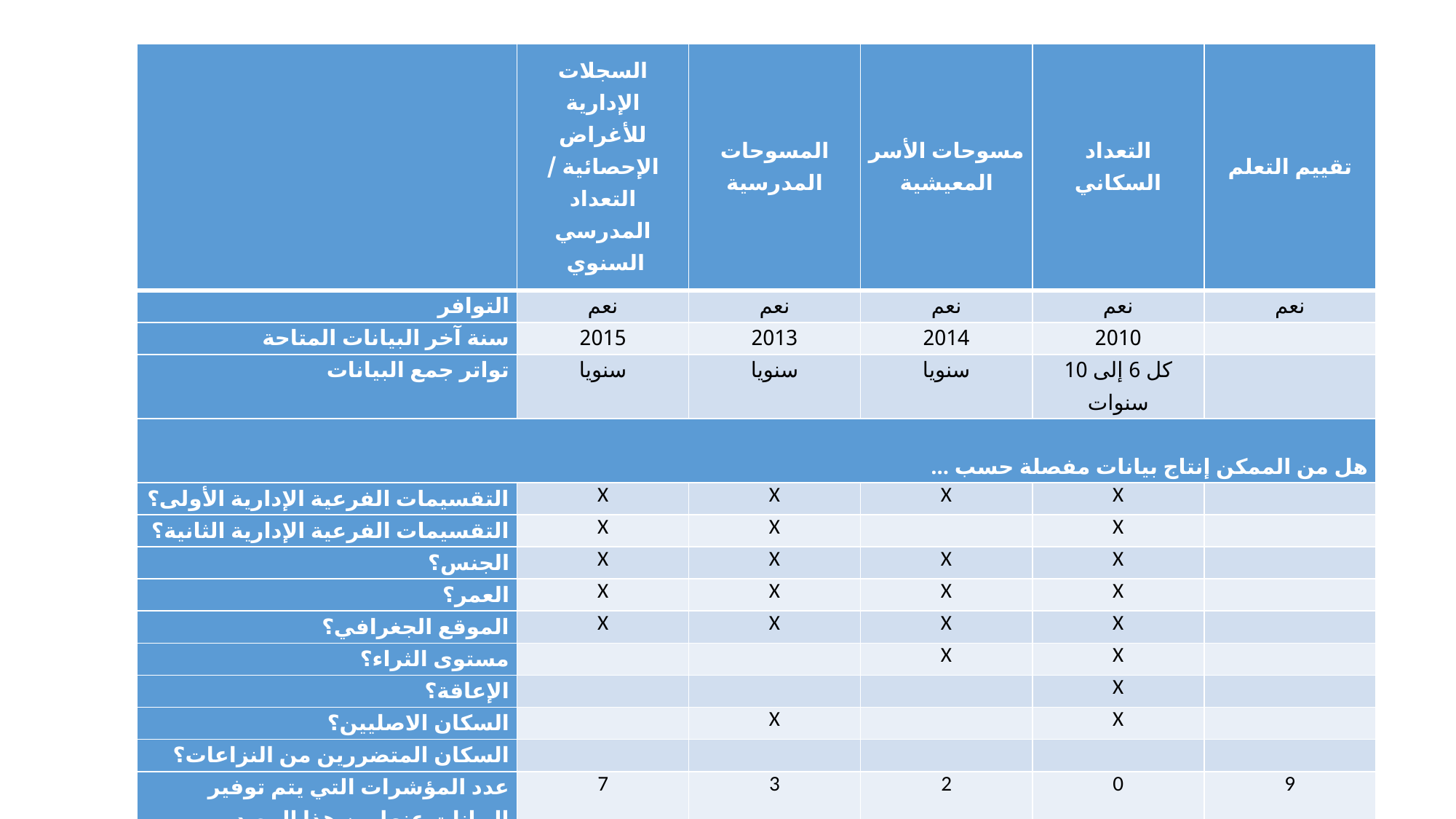

#
|  | السجلات الإدارية للأغراض الإحصائية / التعداد المدرسي السنوي | المسوحات المدرسية | مسوحات الأسر المعيشية | التعداد السكاني | تقييم التعلم |
| --- | --- | --- | --- | --- | --- |
| التوافر | نعم | نعم | نعم | نعم | نعم |
| سنة آخر البيانات المتاحة | 2015 | 2013 | 2014 | 2010 |  |
| تواتر جمع البيانات | سنويا | سنويا | سنويا | كل 6 إلى 10 سنوات |  |
| هل من الممكن إنتاج بيانات مفصلة حسب ... |  |  |  |  |  |
| التقسيمات الفرعية الإدارية الأولى؟ | X | X | X | X |  |
| التقسيمات الفرعية الإدارية الثانية؟ | X | X |  | X |  |
| الجنس؟ | X | X | X | X |  |
| العمر؟ | X | X | X | X |  |
| الموقع الجغرافي؟ | X | X | X | X |  |
| مستوى الثراء؟ |  |  | X | X |  |
| الإعاقة؟ |  |  |  | X |  |
| السكان الاصليين؟ |  | X |  | X |  |
| السكان المتضررين من النزاعات؟ |  |  |  |  |  |
| عدد المؤشرات التي يتم توفير البيانات عنها من هذا المصدر | 7 | 3 | 2 | 0 | 9 |